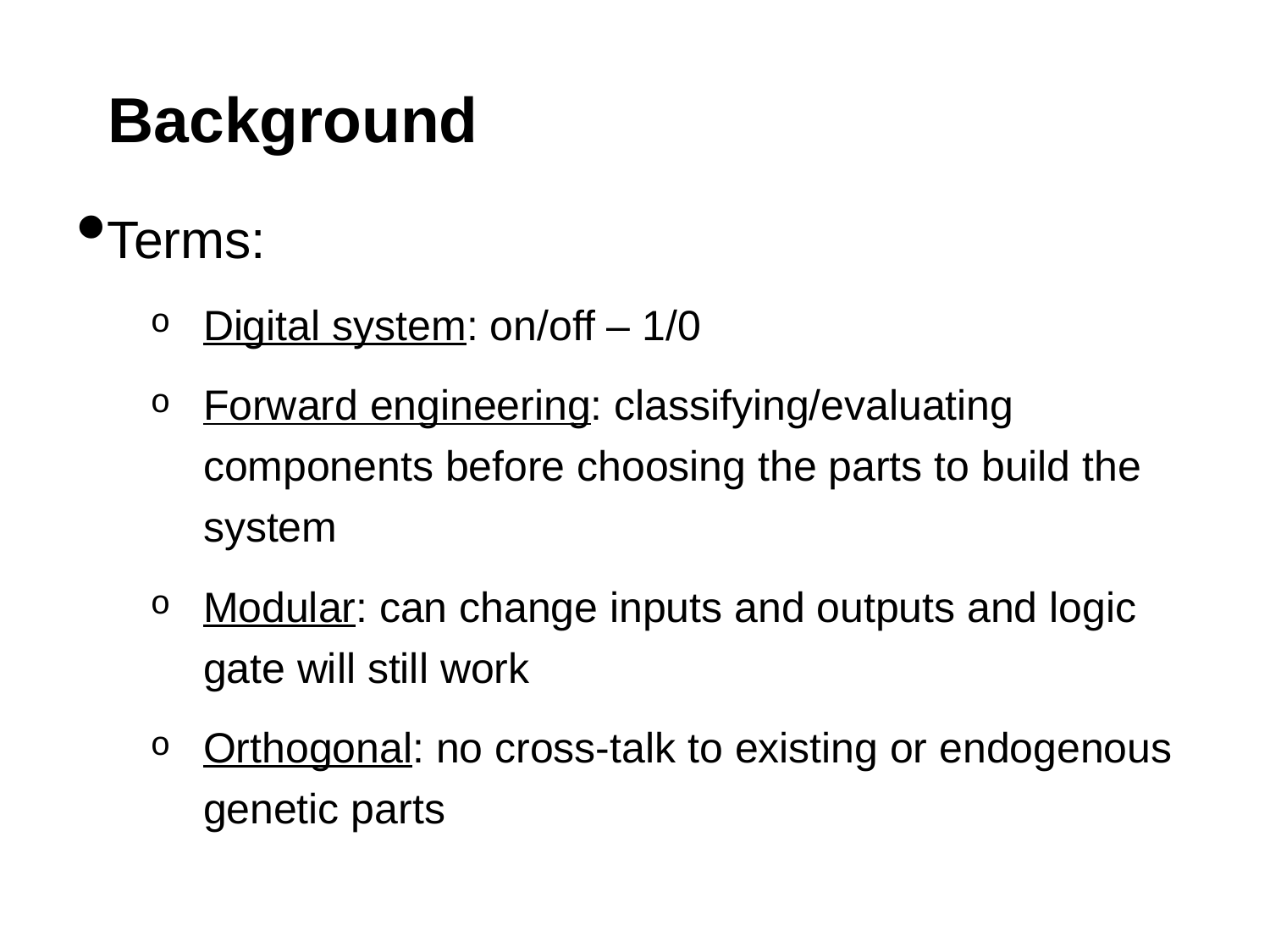

# Background
Terms:
Digital system: on/off – 1/0
Forward engineering: classifying/evaluating components before choosing the parts to build the system
Modular: can change inputs and outputs and logic gate will still work
Orthogonal: no cross-talk to existing or endogenous genetic parts